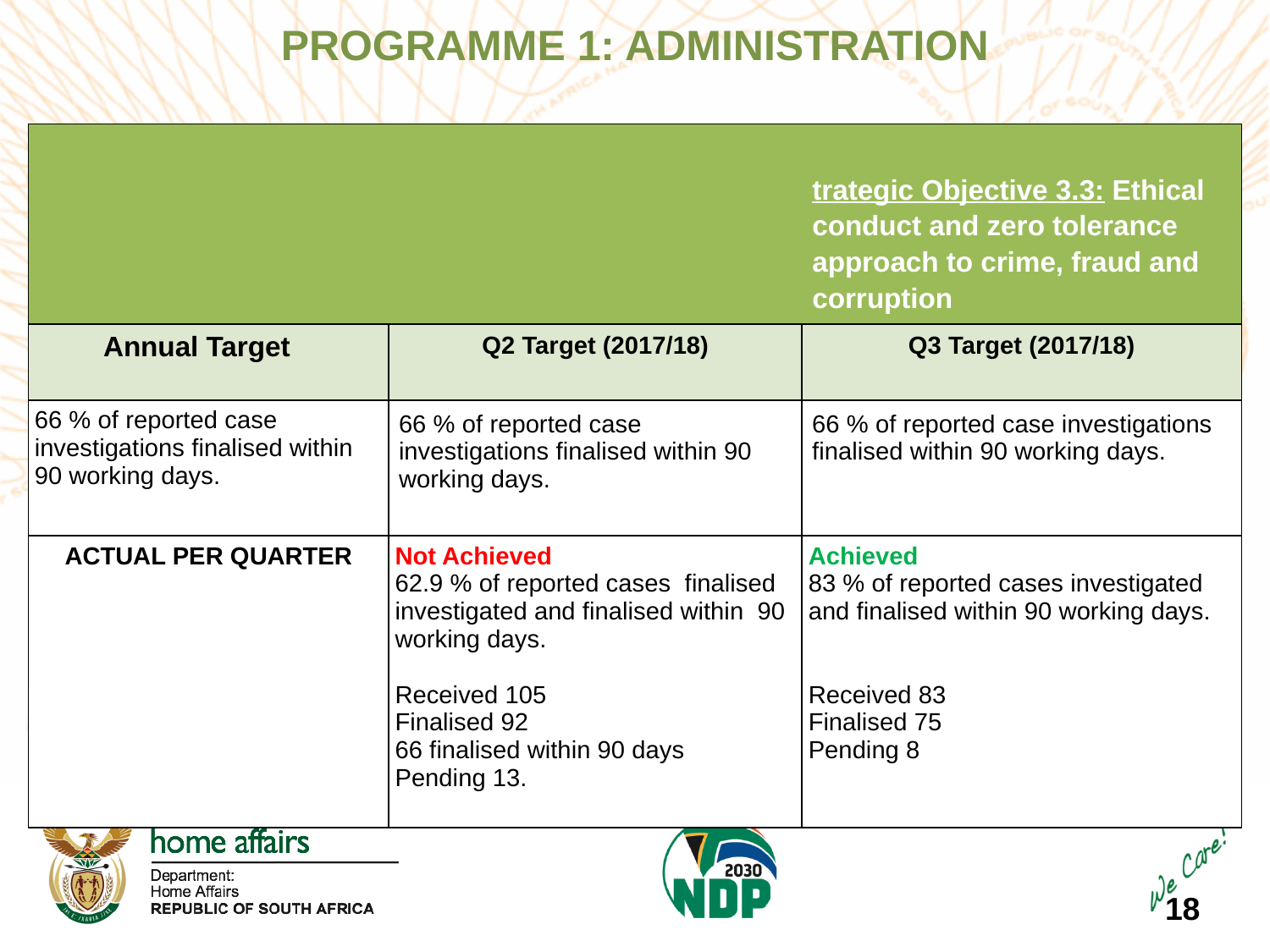

PROGRAMME 1: ADMINISTRATION
| Strategic Objective 3.3: Ethical conduct and zero tolerance approach to crime, fraud and corruption |  |  |
| --- | --- | --- |
| Annual Target | Q2 Target (2017/18) | Q3 Target (2017/18) |
| 66 % of reported case investigations finalised within 90 working days. | 66 % of reported case investigations finalised within 90 working days. | 66 % of reported case investigations finalised within 90 working days. |
| ACTUAL PER QUARTER | Not Achieved 62.9 % of reported cases finalised investigated and finalised within 90 working days. Received 105 Finalised 92 66 finalised within 90 days Pending 13. | Achieved 83 % of reported cases investigated and finalised within 90 working days. Received 83 Finalised 75 Pending 8 |

18